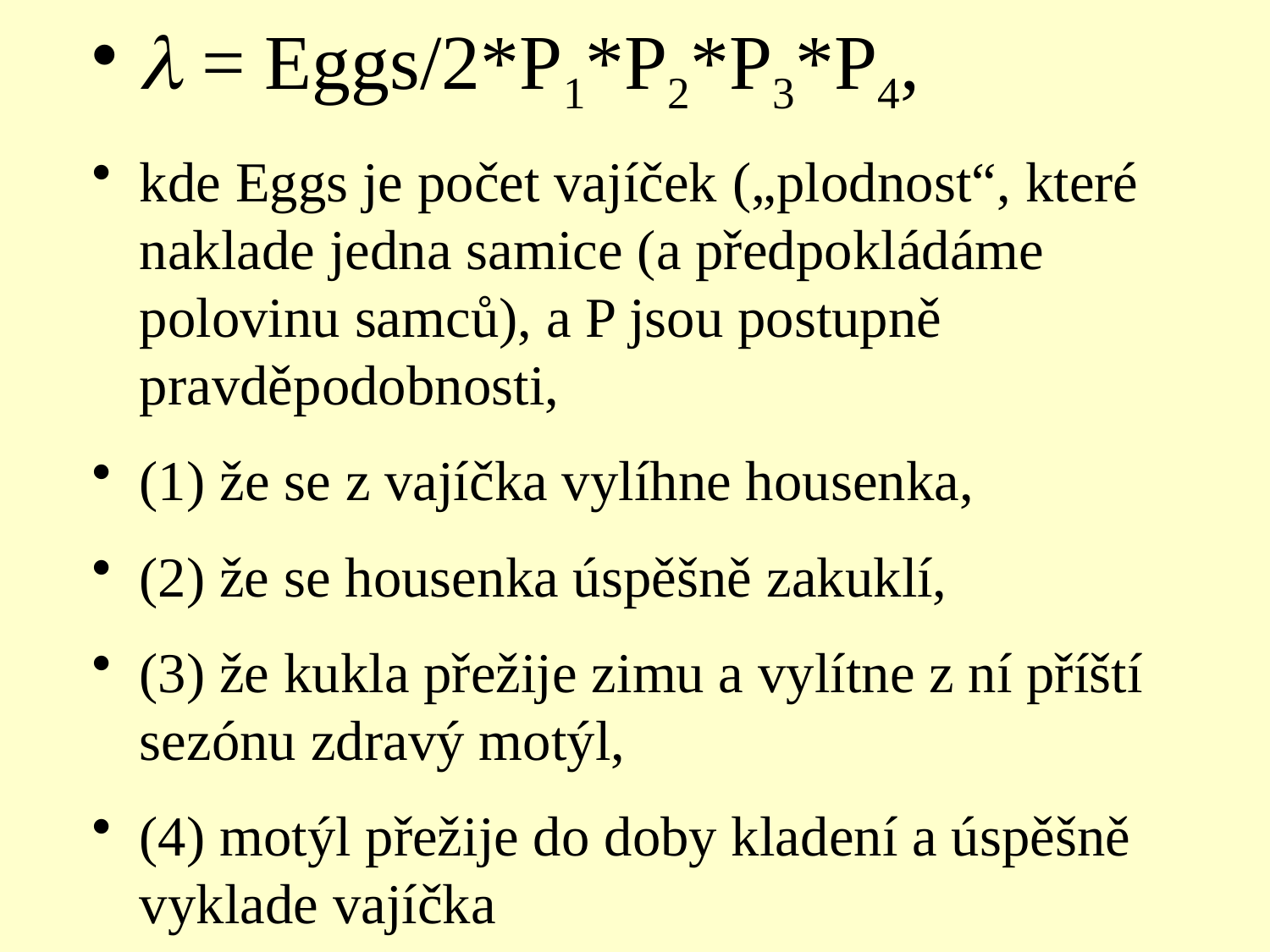

λ = Eggs/2*P1*P2*P3*P4,
kde Eggs je počet vajíček („plodnost“, které naklade jedna samice (a předpokládáme polovinu samců), a P jsou postupně pravděpodobnosti,
(1) že se z vajíčka vylíhne housenka,
(2) že se housenka úspěšně zakuklí,
(3) že kukla přežije zimu a vylítne z ní příští sezónu zdravý motýl,
(4) motýl přežije do doby kladení a úspěšně vyklade vajíčka